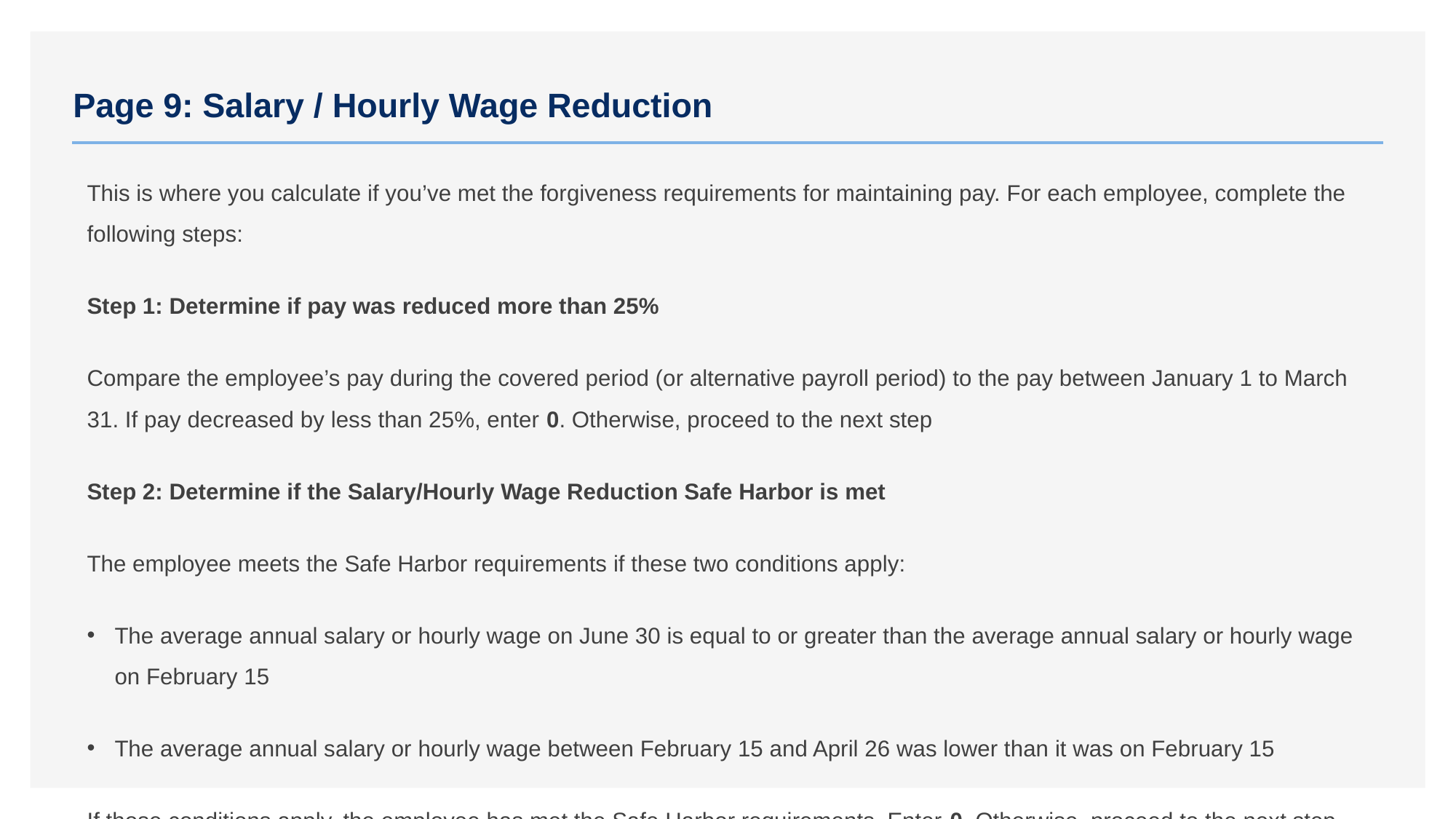

# Page 9: Salary / Hourly Wage Reduction
This is where you calculate if you’ve met the forgiveness requirements for maintaining pay. For each employee, complete the following steps:
Step 1: Determine if pay was reduced more than 25%
Compare the employee’s pay during the covered period (or alternative payroll period) to the pay between January 1 to March 31. If pay decreased by less than 25%, enter 0. Otherwise, proceed to the next step
Step 2: Determine if the Salary/Hourly Wage Reduction Safe Harbor is met
The employee meets the Safe Harbor requirements if these two conditions apply:
The average annual salary or hourly wage on June 30 is equal to or greater than the average annual salary or hourly wage on February 15
The average annual salary or hourly wage between February 15 and April 26 was lower than it was on February 15
If those conditions apply, the employee has met the Safe Harbor requirements. Enter 0. Otherwise, proceed to the next step.